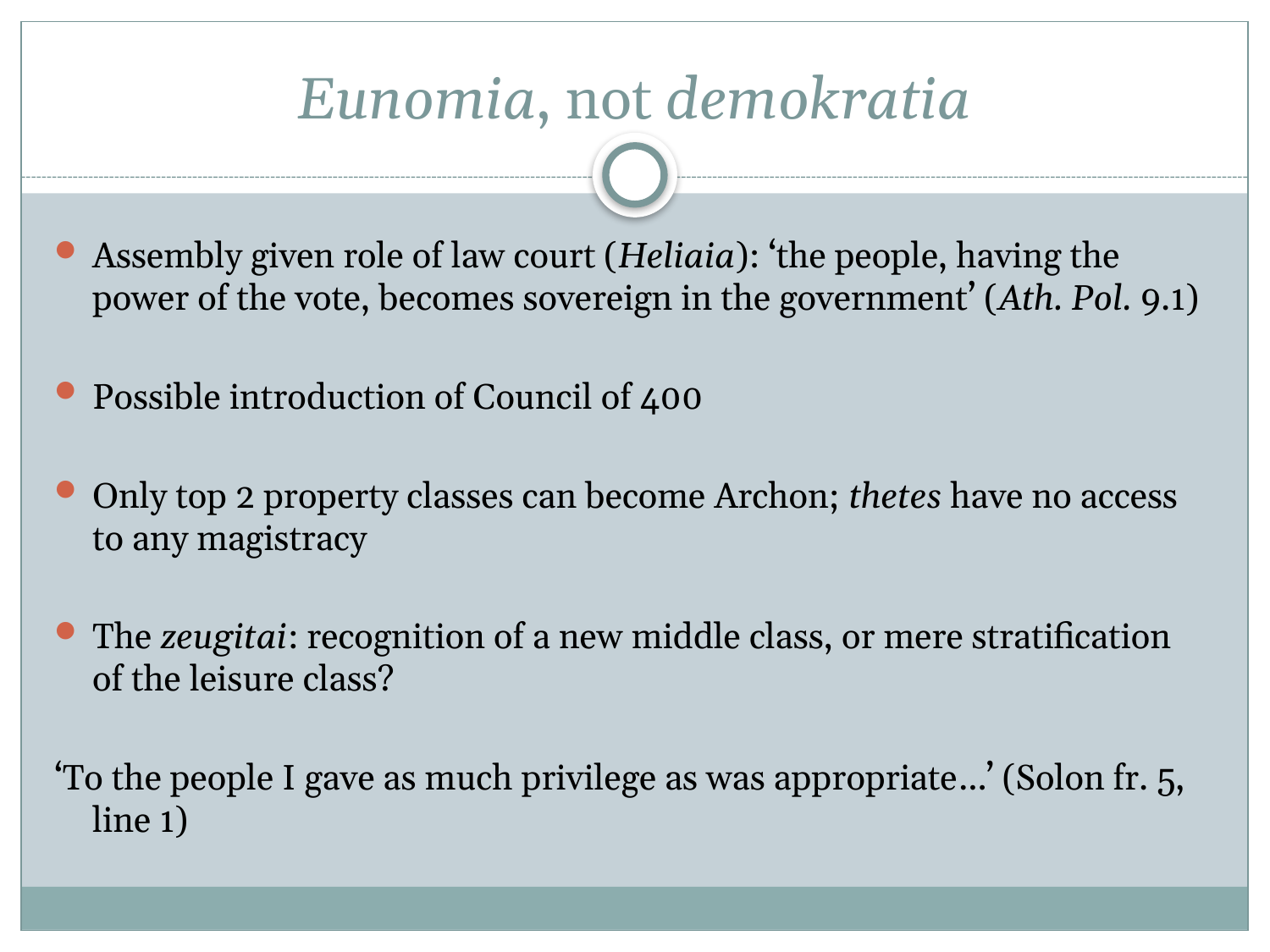

# Eunomia, not demokratia
Assembly given role of law court (Heliaia): ‘the people, having the power of the vote, becomes sovereign in the government’ (Ath. Pol. 9.1)

Possible introduction of Council of 400

Only top 2 property classes can become Archon; thetes have no access to any magistracy

The zeugitai: recognition of a new middle class, or mere stratification of the leisure class?

‘To the people I gave as much privilege as was appropriate…’ (Solon fr. 5, line 1)